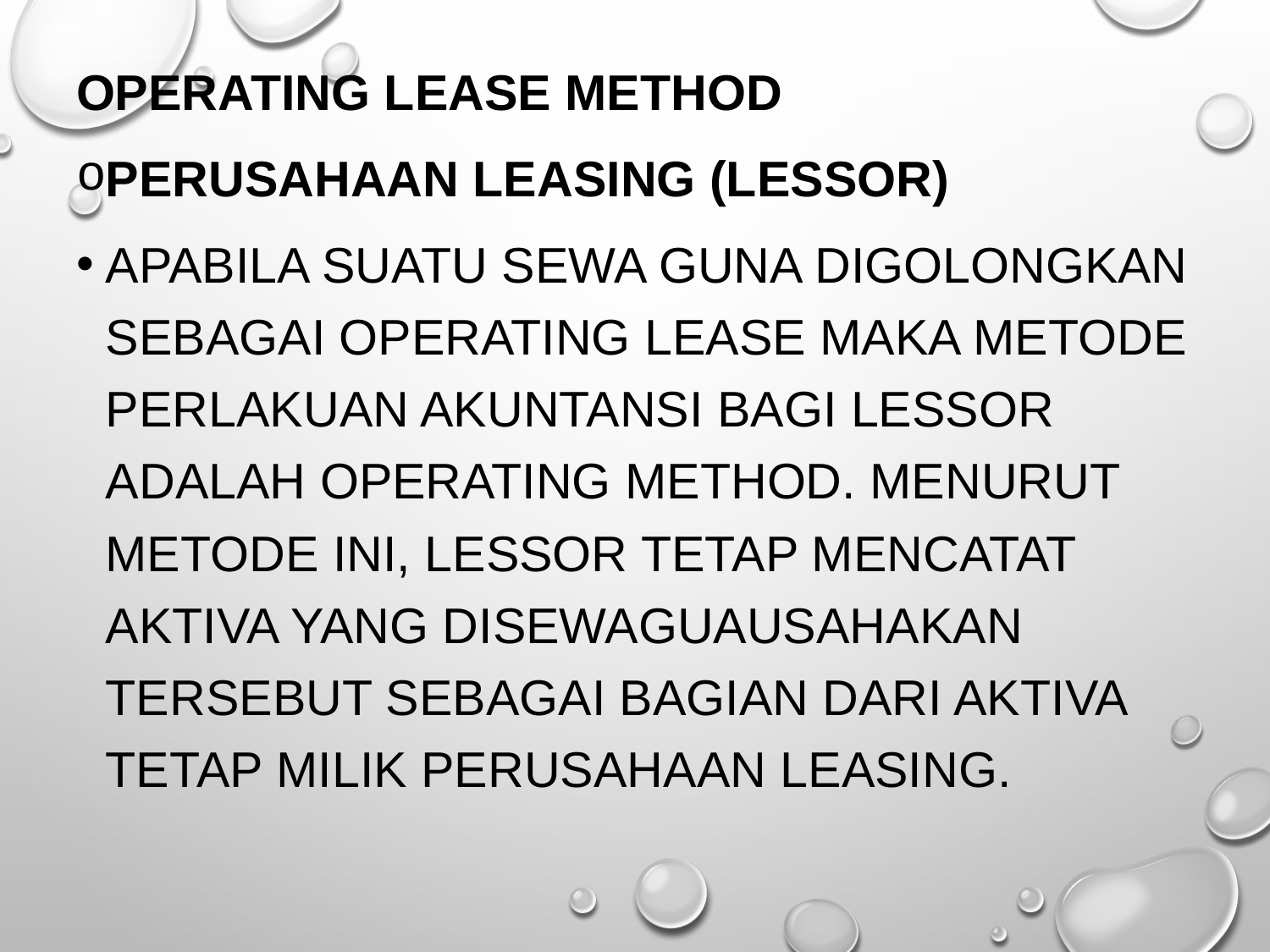

Operating Lease Method
Perusahaan Leasing (Lessor)
Apabila suatu sewa guna digolongkan sebagai operating lease maka metode perlakuan akuntansi bagi lessor adalah operating method. Menurut metode ini, lessor tetap mencatat aktiva yang disewaguausahakan tersebut sebagai bagian dari aktiva tetap milik perusahaan leasing.